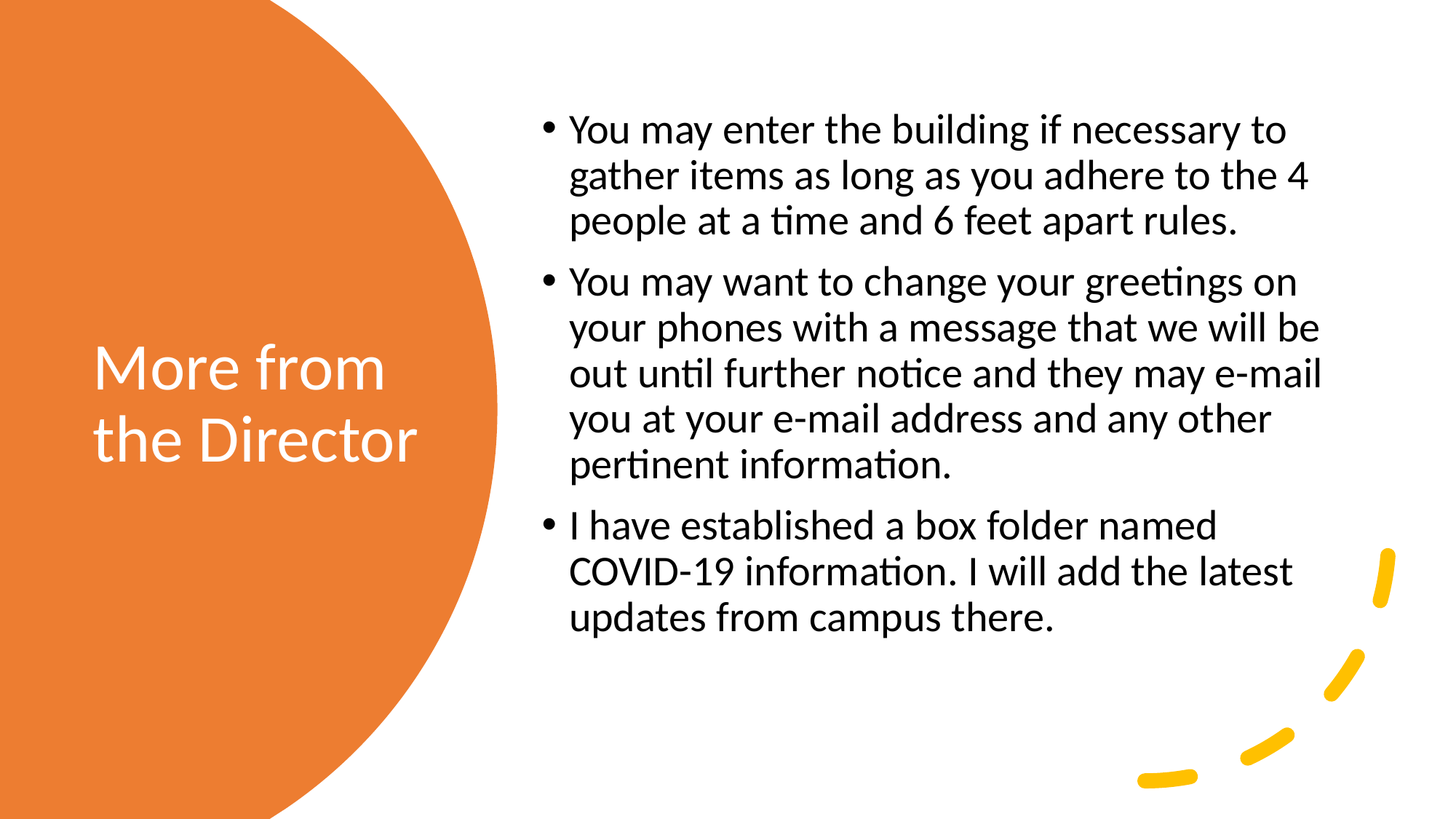

You may enter the building if necessary to gather items as long as you adhere to the 4 people at a time and 6 feet apart rules.
You may want to change your greetings on your phones with a message that we will be out until further notice and they may e-mail you at your e-mail address and any other pertinent information.
I have established a box folder named COVID-19 information. I will add the latest updates from campus there.

# More from the Director